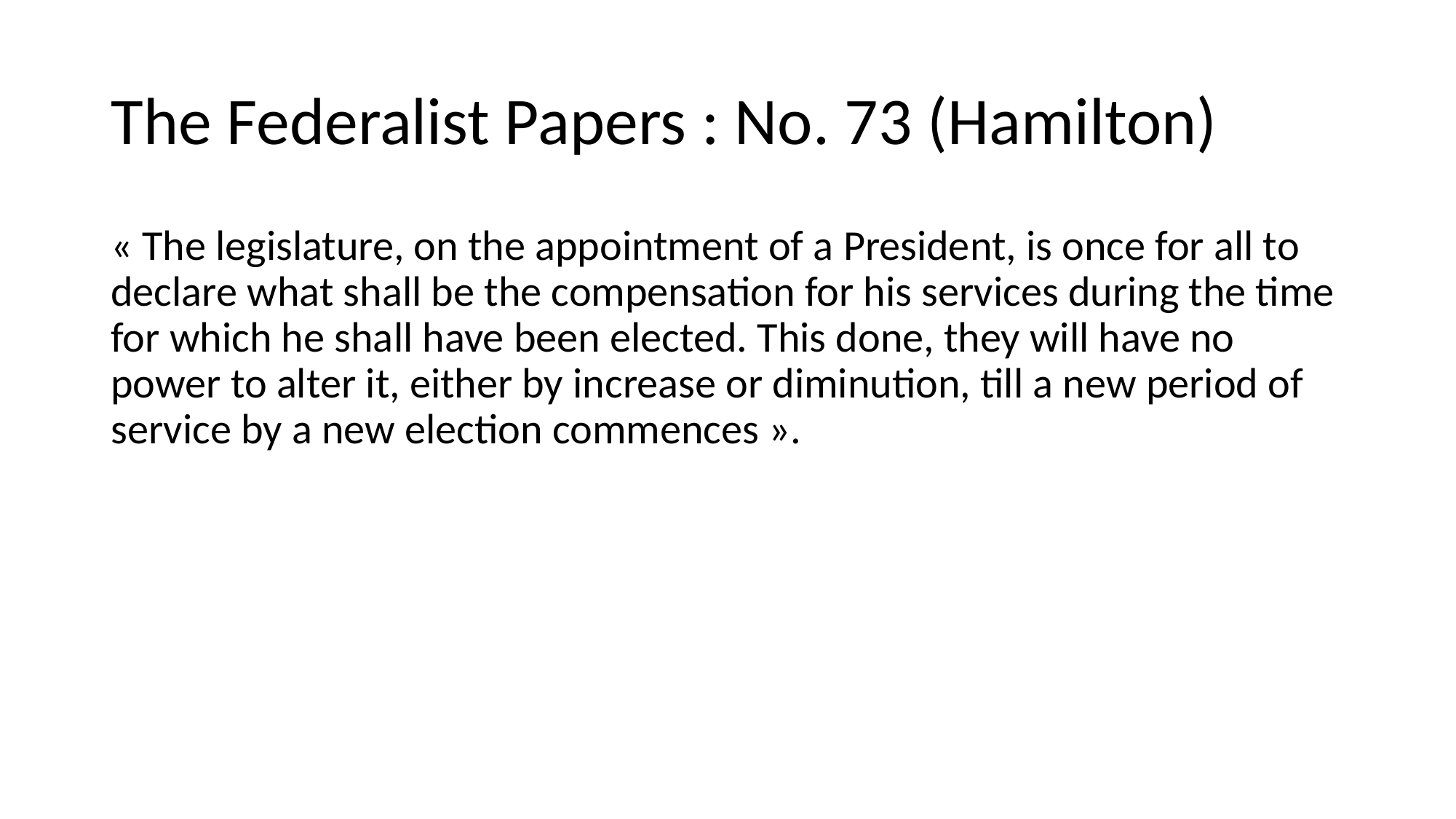

# The Federalist Papers : No. 73 (Hamilton)
« The legislature, on the appointment of a President, is once for all to declare what shall be the compensation for his services during the time for which he shall have been elected. This done, they will have no power to alter it, either by increase or diminution, till a new period of service by a new election commences ».